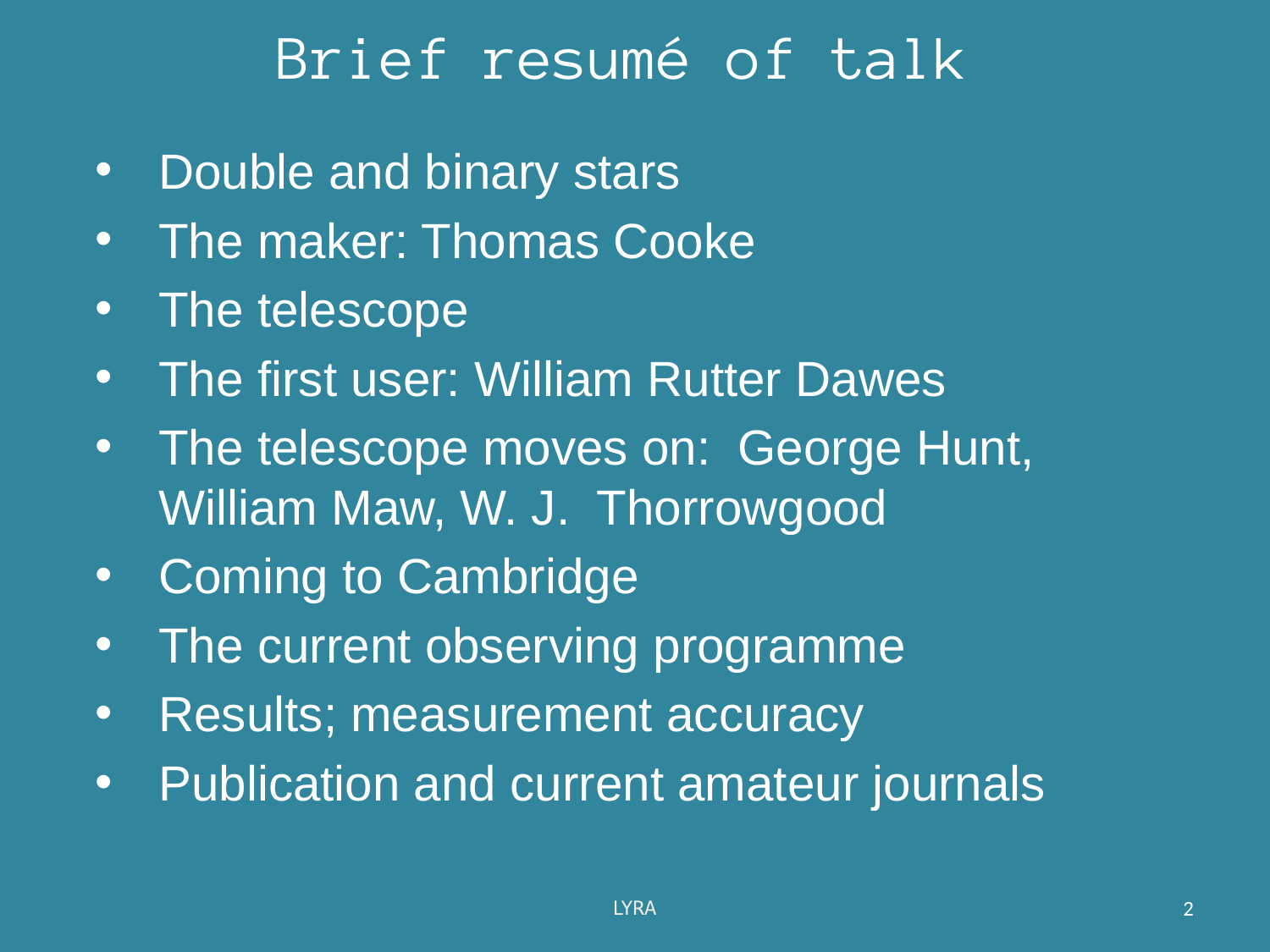

# Brief resumé of talk
Double and binary stars
The maker: Thomas Cooke
The telescope
The first user: William Rutter Dawes
The telescope moves on:  George Hunt, William Maw, W. J.  Thorrowgood
Coming to Cambridge
The current observing programme
Results; measurement accuracy
Publication and current amateur journals
LYRA
2